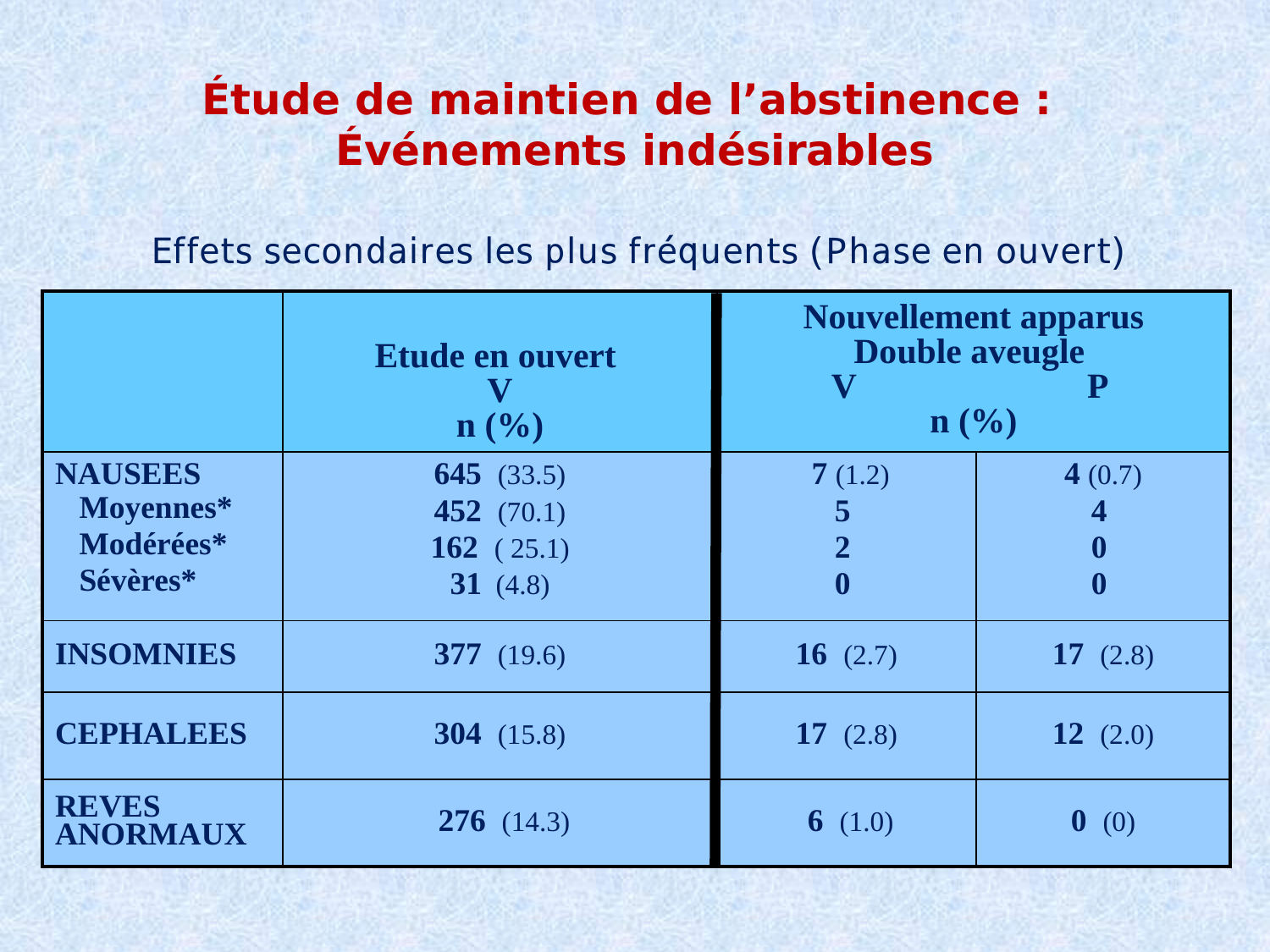

# Étude de maintien de l’abstinence : Événements indésirables

 Effets secondaires les plus fréquents (Phase en ouvert)
|  | Etude en ouvert V n (%) | Nouvellement apparus Double aveugle V P n (%) |  |
| --- | --- | --- | --- |
| NAUSEES Moyennes\* Modérées\* Sévères\* | 645 (33.5) 452 (70.1) 162 ( 25.1) 31 (4.8) | 7 (1.2) 5 2 0 | 4 (0.7) 4 0 0 |
| INSOMNIES | 377 (19.6) | 16 (2.7) | 17 (2.8) |
| CEPHALEES | 304 (15.8) | 17 (2.8) | 12 (2.0) |
| REVES ANORMAUX | 276 (14.3) | 6 (1.0) | 0 (0) |